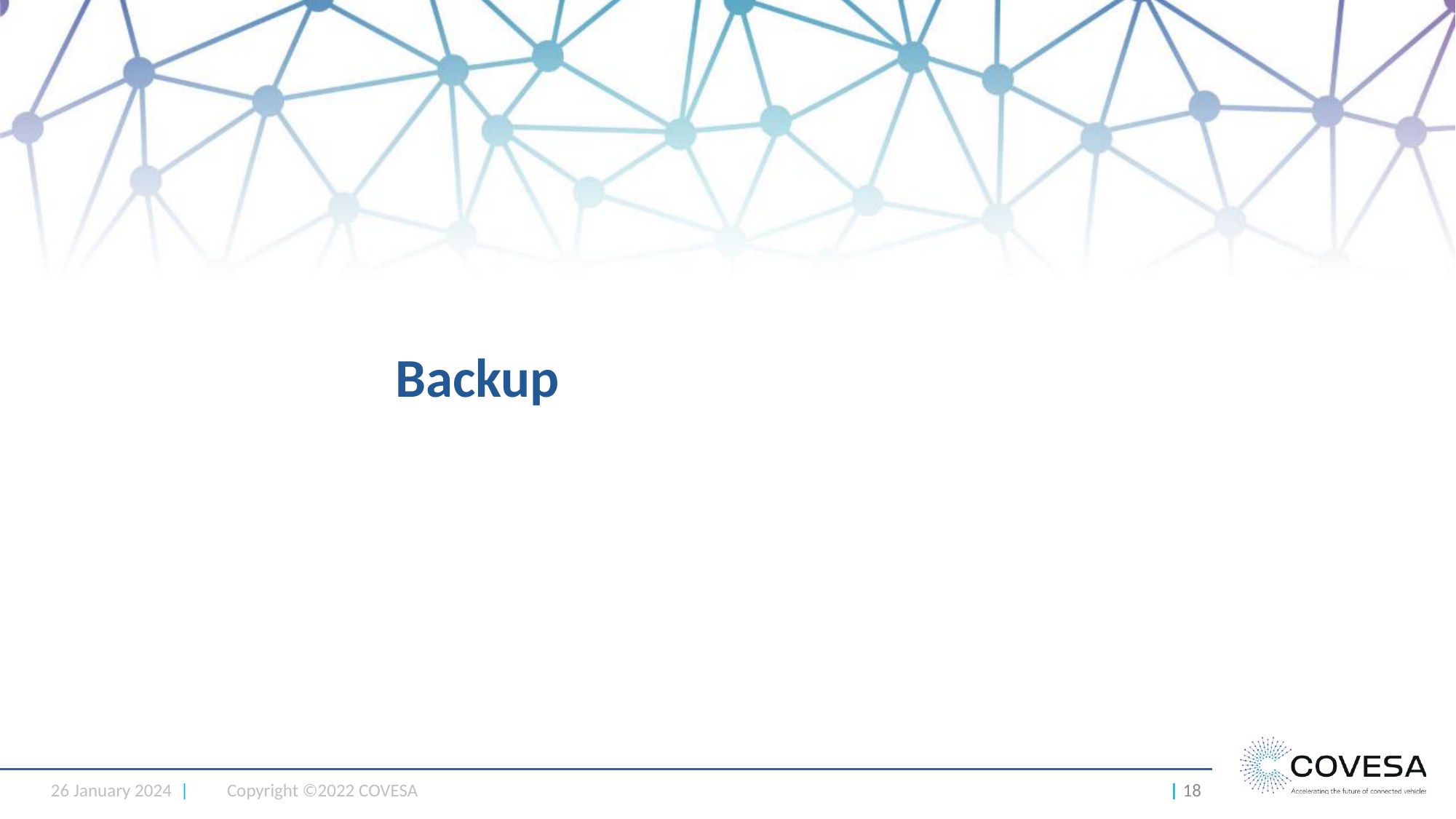

# Backup

26 January 2024  |
Copyright ©2022 COVESA
| 18